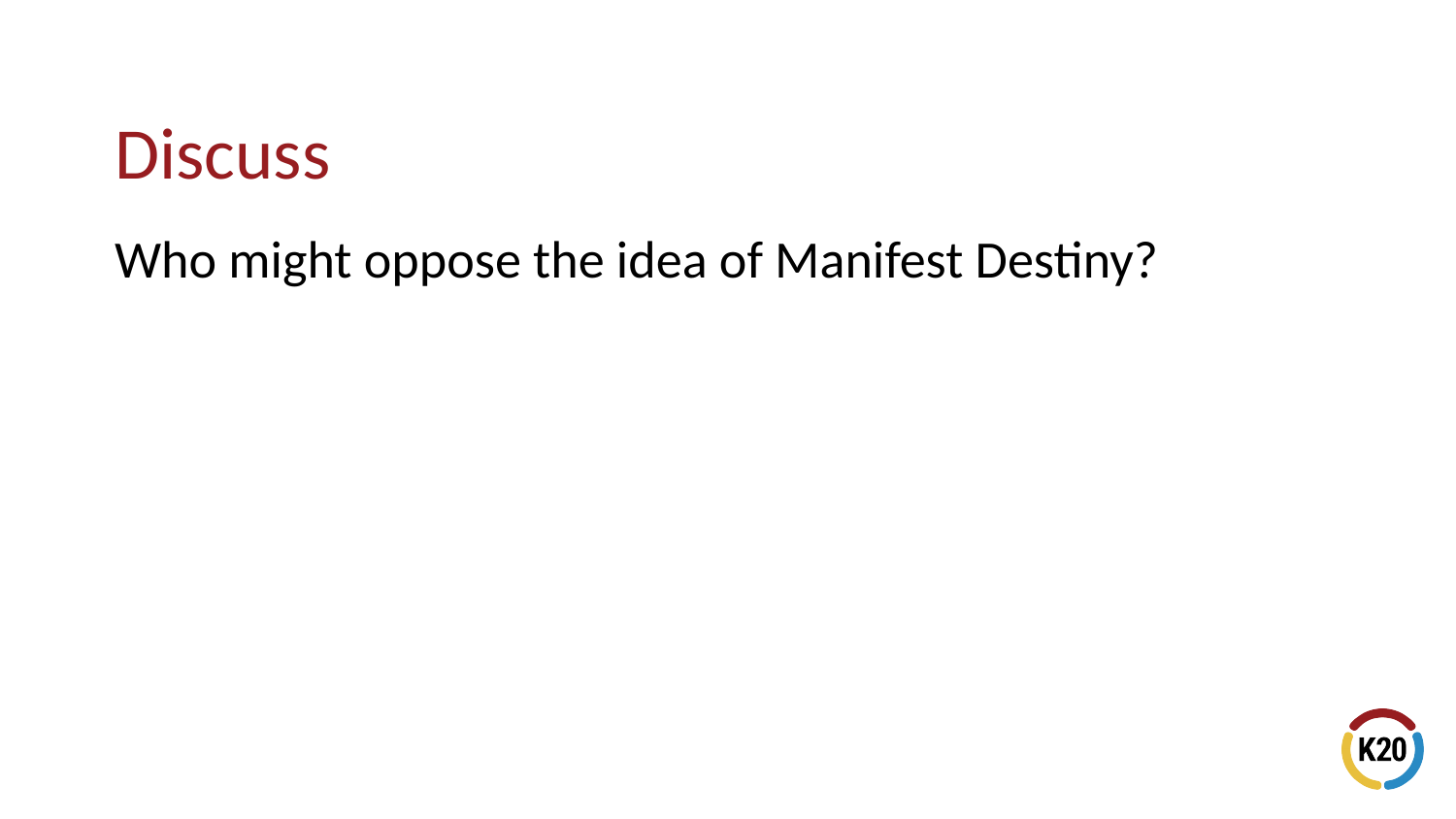

# Discuss
Who might oppose the idea of Manifest Destiny?